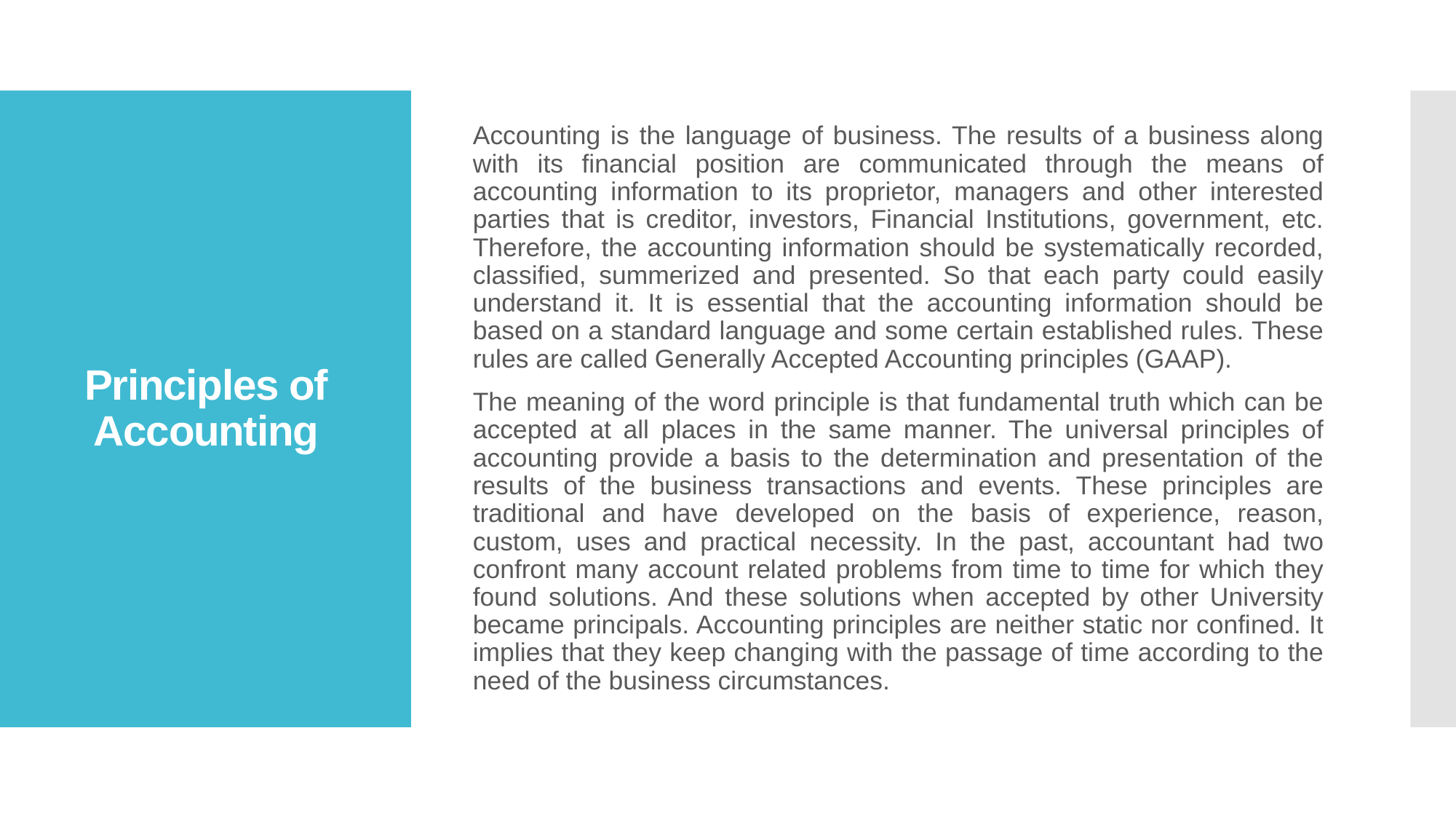

Accounting is the language of business. The results of a business along with its financial position are communicated through the means of accounting information to its proprietor, managers and other interested parties that is creditor, investors, Financial Institutions, government, etc. Therefore, the accounting information should be systematically recorded, classified, summerized and presented. So that each party could easily understand it. It is essential that the accounting information should be based on a standard language and some certain established rules. These rules are called Generally Accepted Accounting principles (GAAP).
The meaning of the word principle is that fundamental truth which can be accepted at all places in the same manner. The universal principles of accounting provide a basis to the determination and presentation of the results of the business transactions and events. These principles are traditional and have developed on the basis of experience, reason, custom, uses and practical necessity. In the past, accountant had two confront many account related problems from time to time for which they found solutions. And these solutions when accepted by other University became principals. Accounting principles are neither static nor confined. It implies that they keep changing with the passage of time according to the need of the business circumstances.
# Principles of Accounting